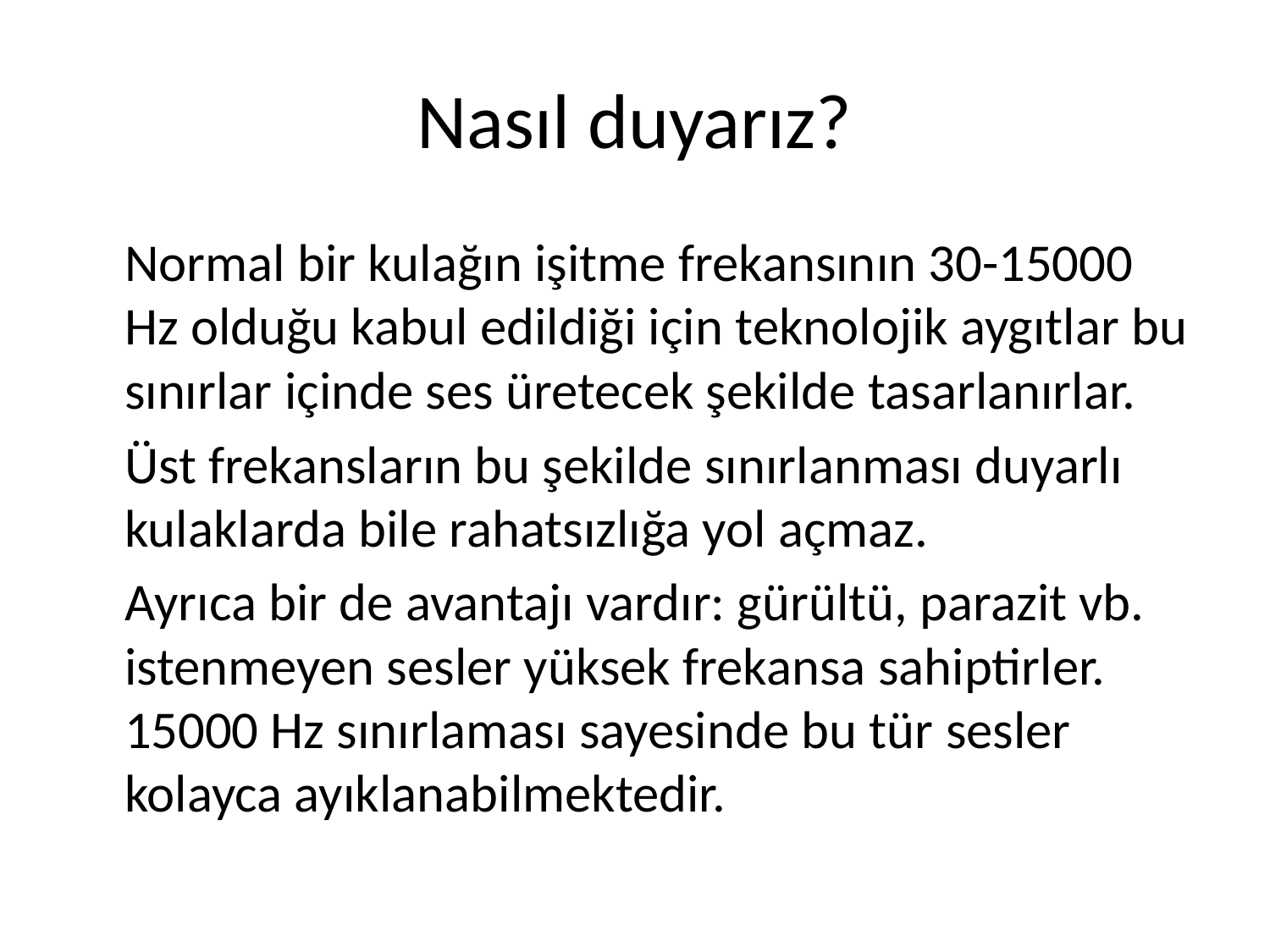

# Nasıl duyarız?
	Normal bir kulağın işitme frekansının 30-15000 Hz olduğu kabul edildiği için teknolojik aygıtlar bu sınırlar içinde ses üretecek şekilde tasarlanırlar.
	Üst frekansların bu şekilde sınırlanması duyarlı kulaklarda bile rahatsızlığa yol açmaz.
	Ayrıca bir de avantajı vardır: gürültü, parazit vb. istenmeyen sesler yüksek frekansa sahiptirler. 15000 Hz sınırlaması sayesinde bu tür sesler kolayca ayıklanabilmektedir.